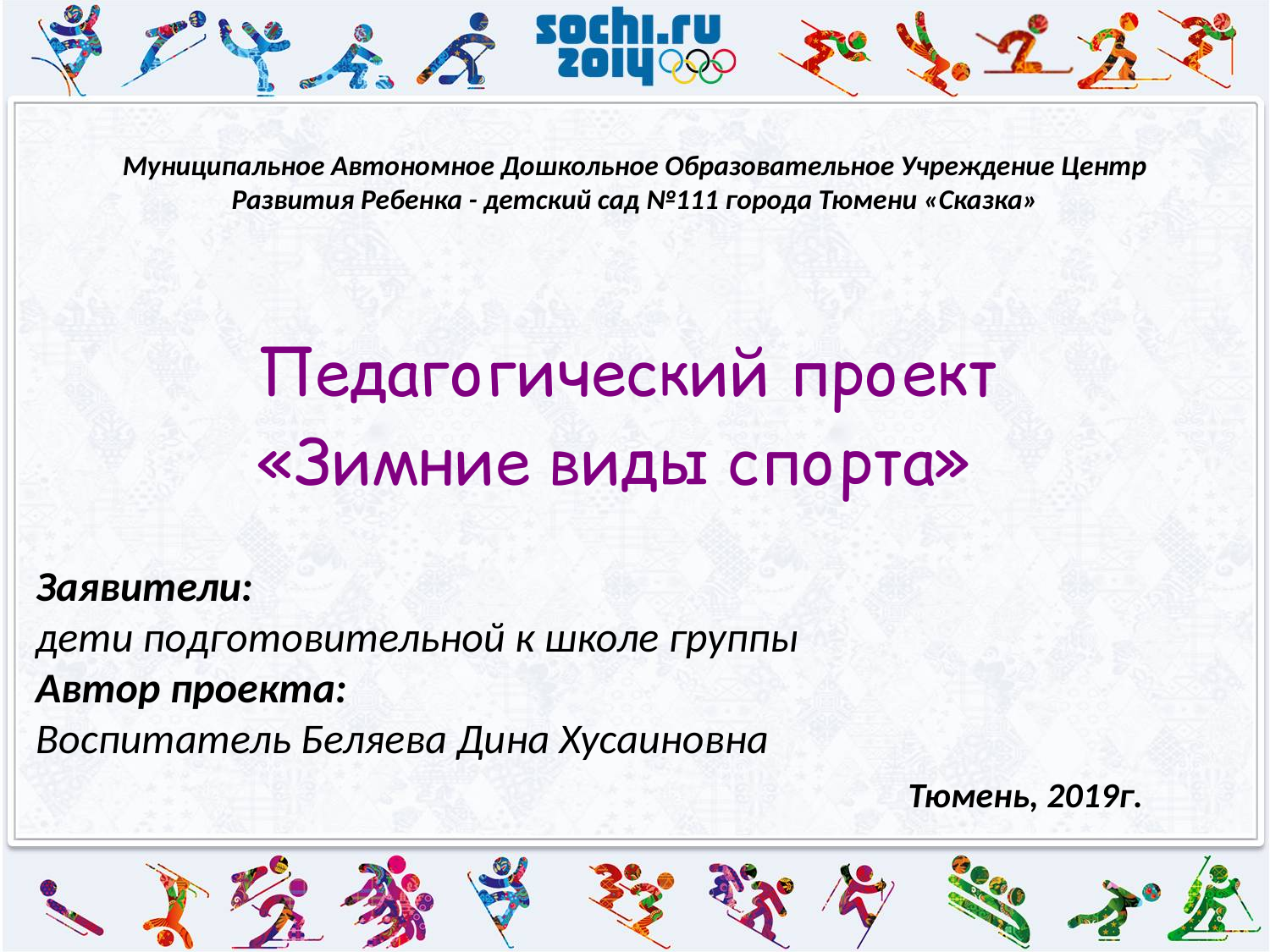

# Муниципальное Автономное Дошкольное Образовательное Учреждение Центр Развития Ребенка - детский сад №111 города Тюмени «Сказка»
Педагогический проект
«Зимние виды спорта»
Заявители:
дети подготовительной к школе группы
Автор проекта:
Воспитатель Беляева Дина Хусаиновна
Тюмень, 2019г.